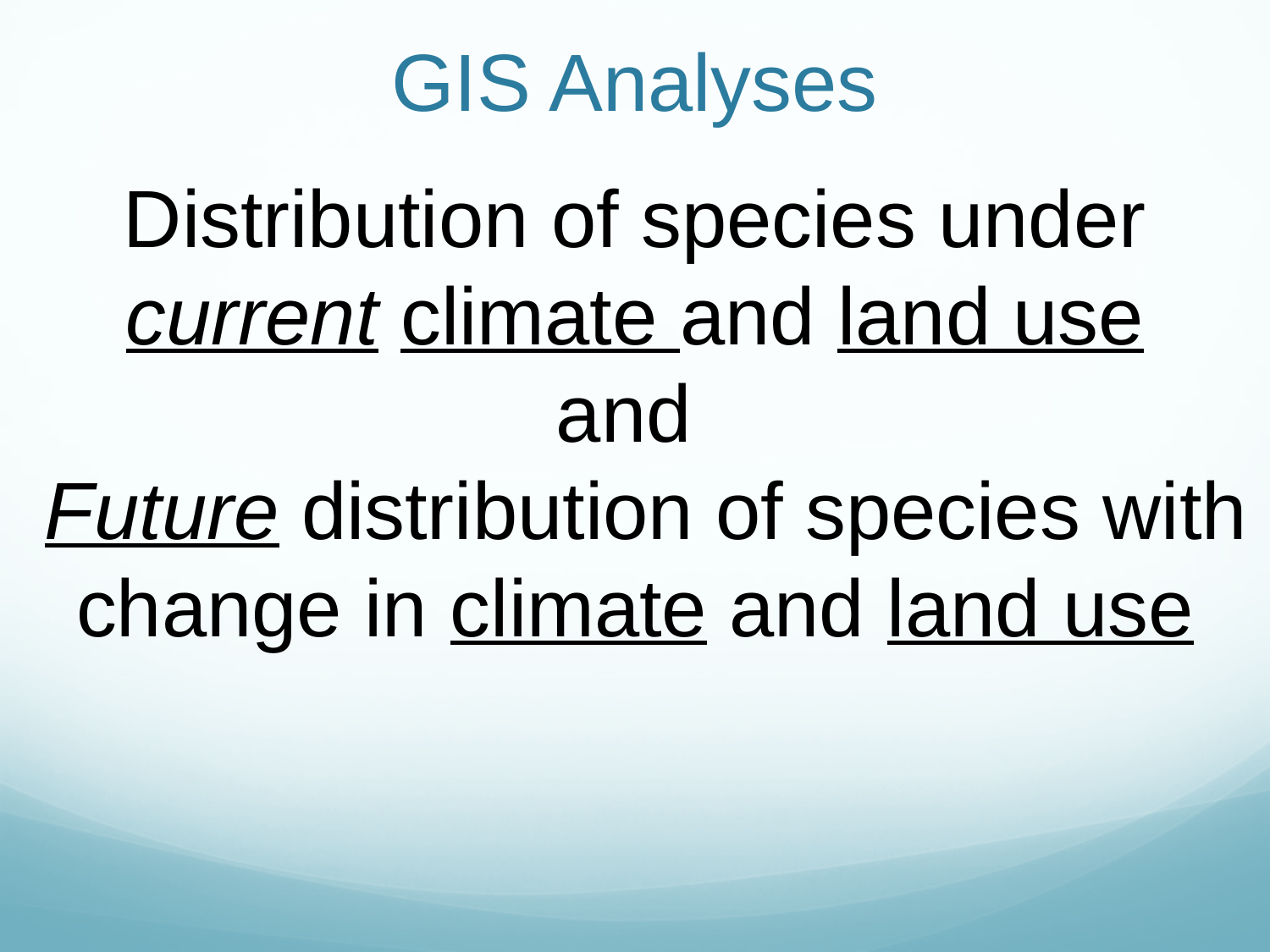

# GIS Analyses
Distribution of species under current climate and land use
and
 Future distribution of species with change in climate and land use